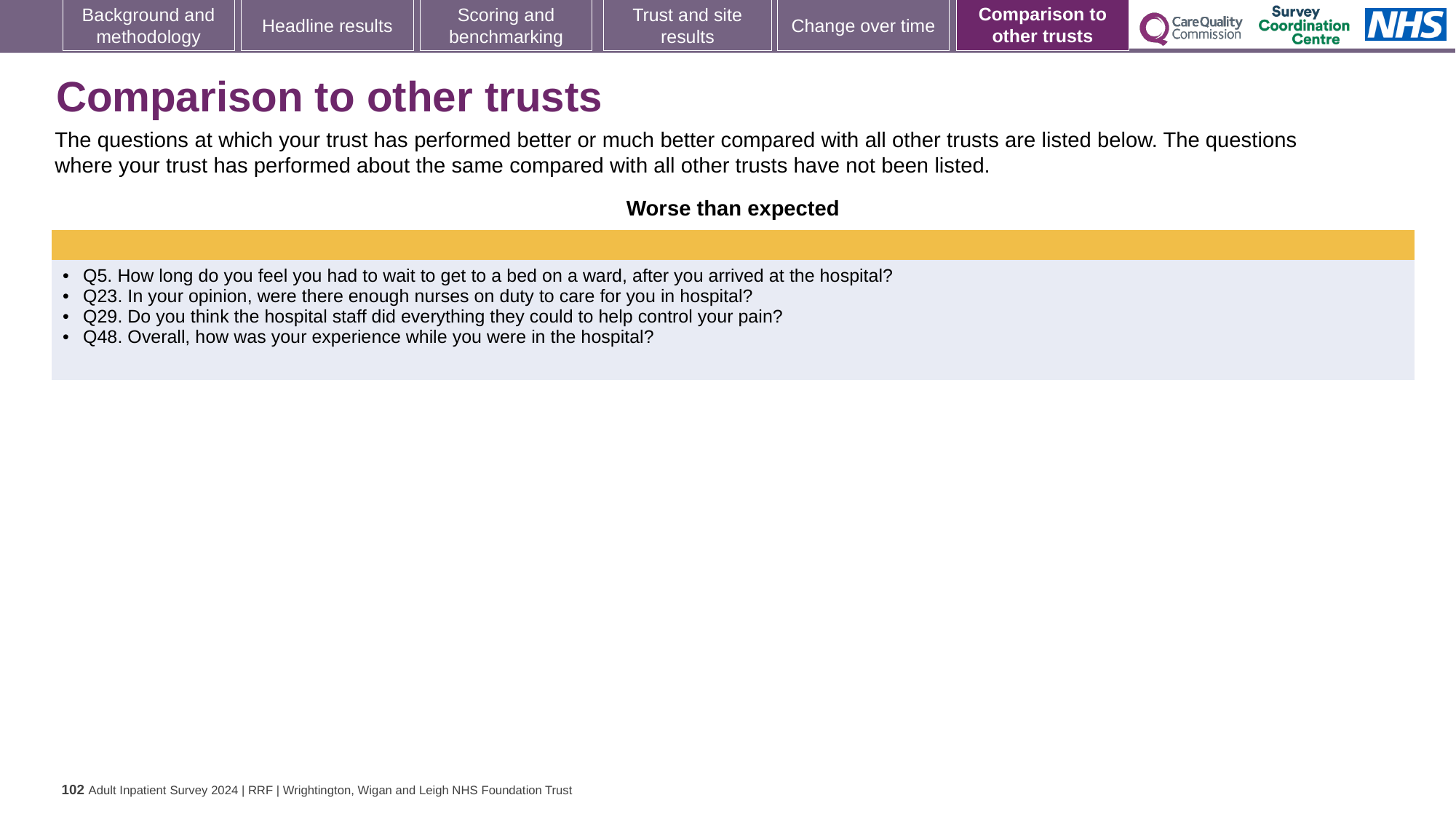

# Comparison to other trusts
The questions at which your trust has performed better or much better compared with all other trusts are listed below. The questions where your trust has performed about the same compared with all other trusts have not been listed.
| Worse than expected |
| --- |
|  |
| Q5. How long do you feel you had to wait to get to a bed on a ward, after you arrived at the hospital? Q23. In your opinion, were there enough nurses on duty to care for you in hospital? Q29. Do you think the hospital staff did everything they could to help control your pain? Q48. Overall, how was your experience while you were in the hospital? |
102